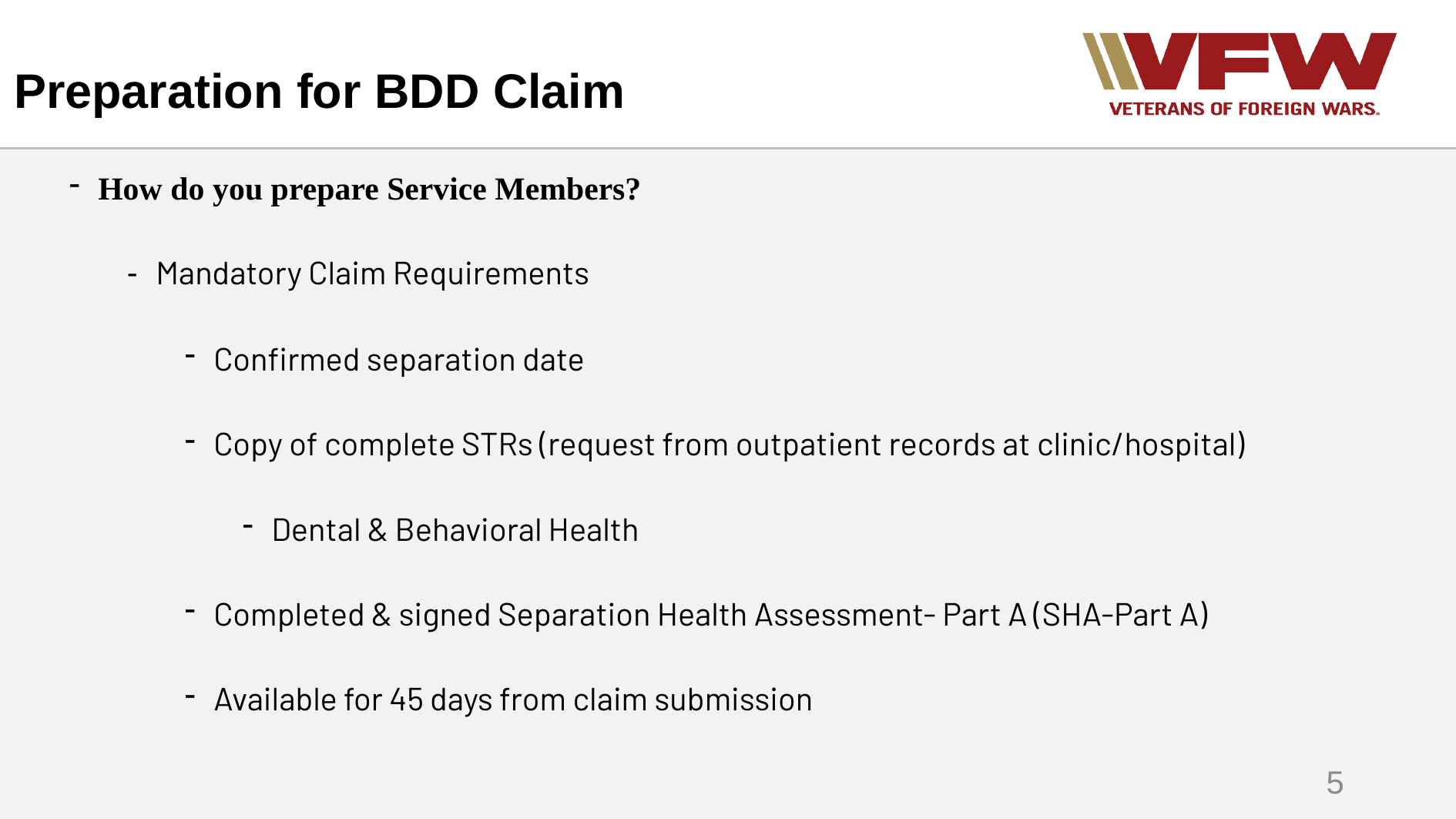

# Preparation for BDD Claim
How do you prepare Service Members?

Mandatory Claim Requirements
Confirmed separation date
Copy of complete STRs (request from outpatient records at clinic/hospital)
Dental & Behavioral Health
Completed & signed Separation Health Assessment- Part A (SHA-Part A)
Available for 45 days from claim submission

5